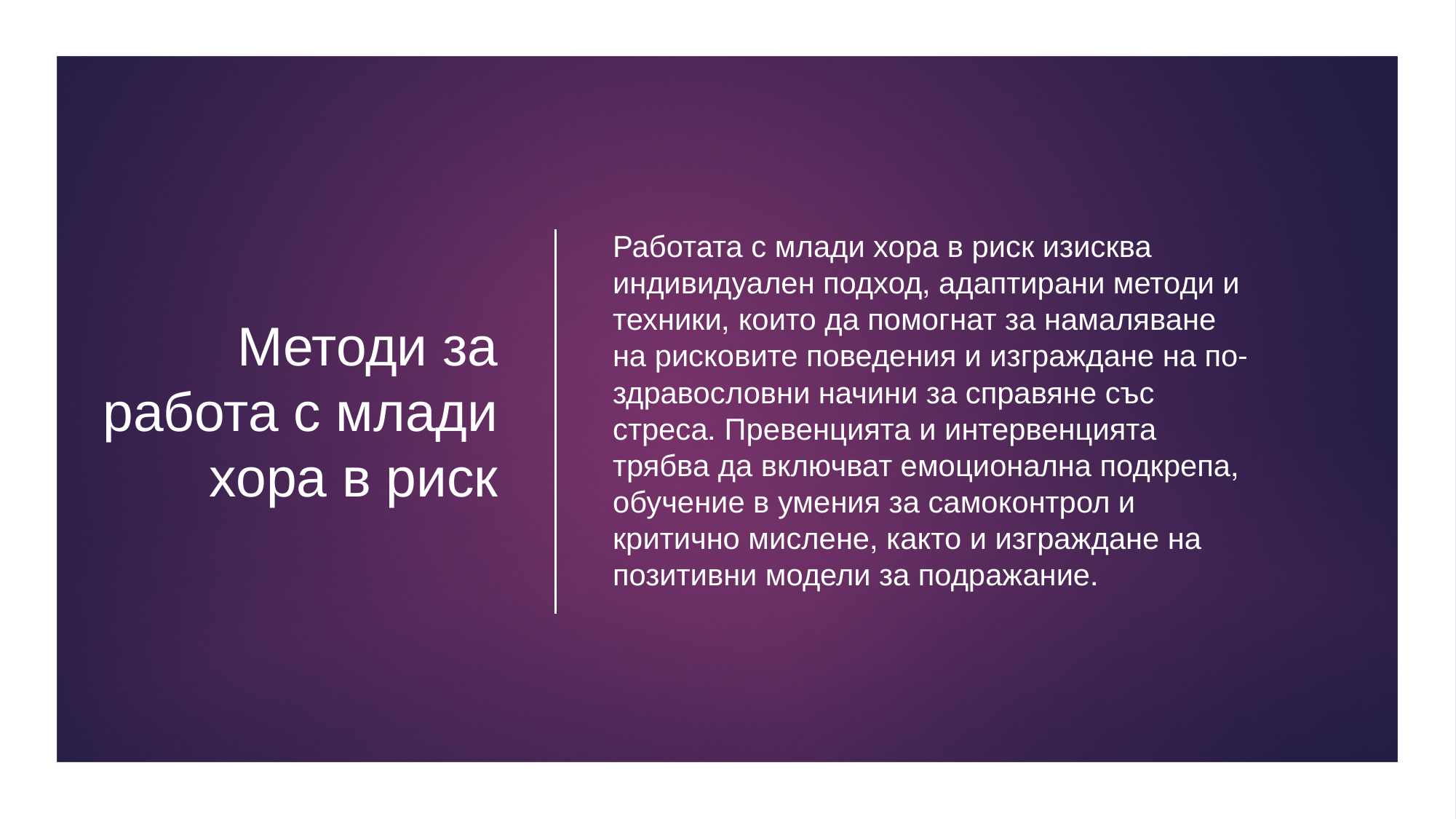

# Методи за работа с млади хора в риск
Работата с млади хора в риск изисква индивидуален подход, адаптирани методи и техники, които да помогнат за намаляване на рисковите поведения и изграждане на по-здравословни начини за справяне със стреса. Превенцията и интервенцията трябва да включват емоционална подкрепа, обучение в умения за самоконтрол и критично мислене, както и изграждане на позитивни модели за подражание.